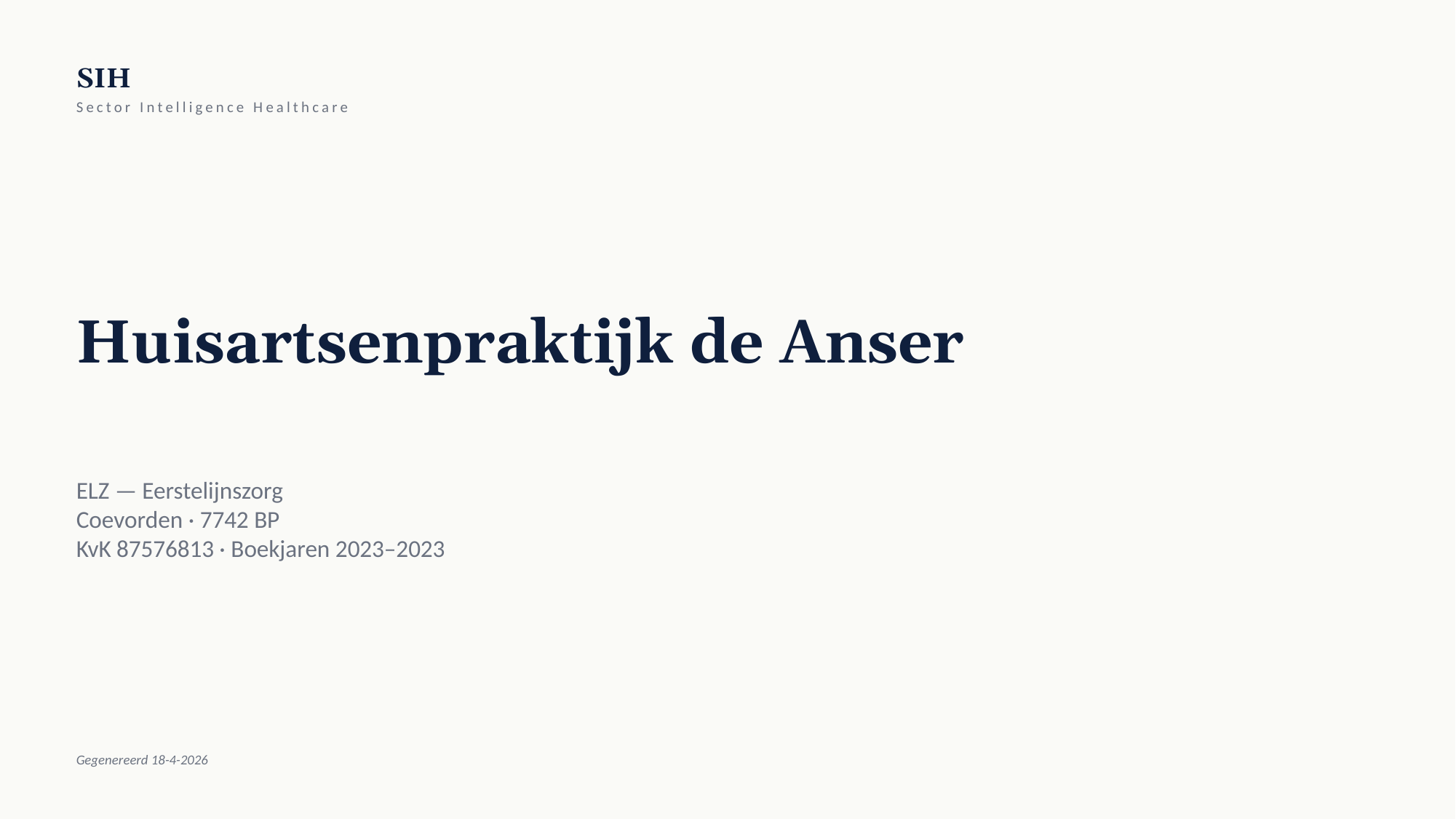

SIH
Sector Intelligence Healthcare
Huisartsenpraktijk de Anser
ELZ — Eerstelijnszorg
Coevorden · 7742 BP
KvK 87576813 · Boekjaren 2023–2023
Gegenereerd 18-4-2026